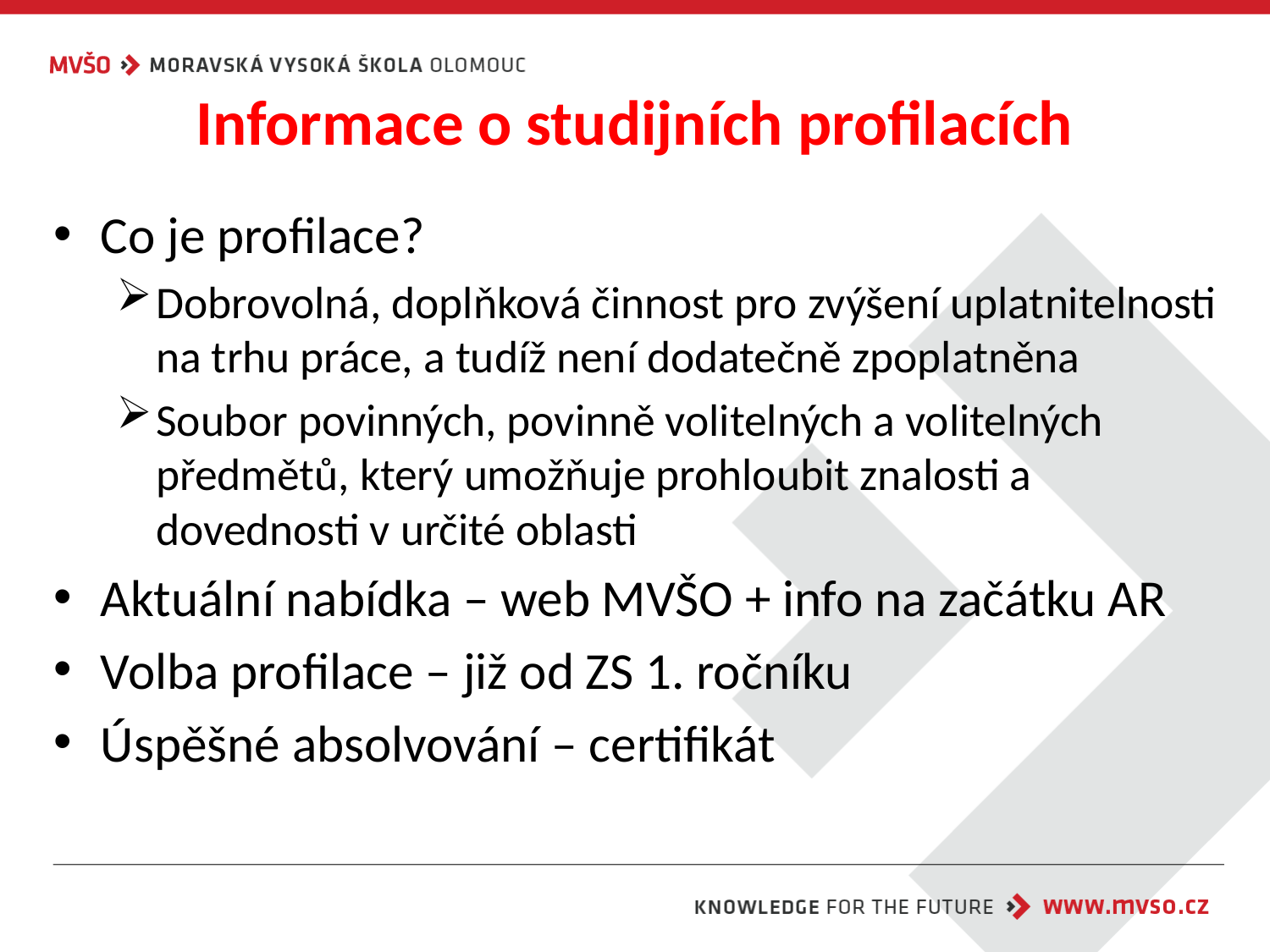

# Informace o studijních profilacích
Co je profilace?
Dobrovolná, doplňková činnost pro zvýšení uplatnitelnosti na trhu práce, a tudíž není dodatečně zpoplatněna
Soubor povinných, povinně volitelných a volitelných předmětů, který umožňuje prohloubit znalosti a dovednosti v určité oblasti
Aktuální nabídka – web MVŠO + info na začátku AR
Volba profilace – již od ZS 1. ročníku
Úspěšné absolvování – certifikát